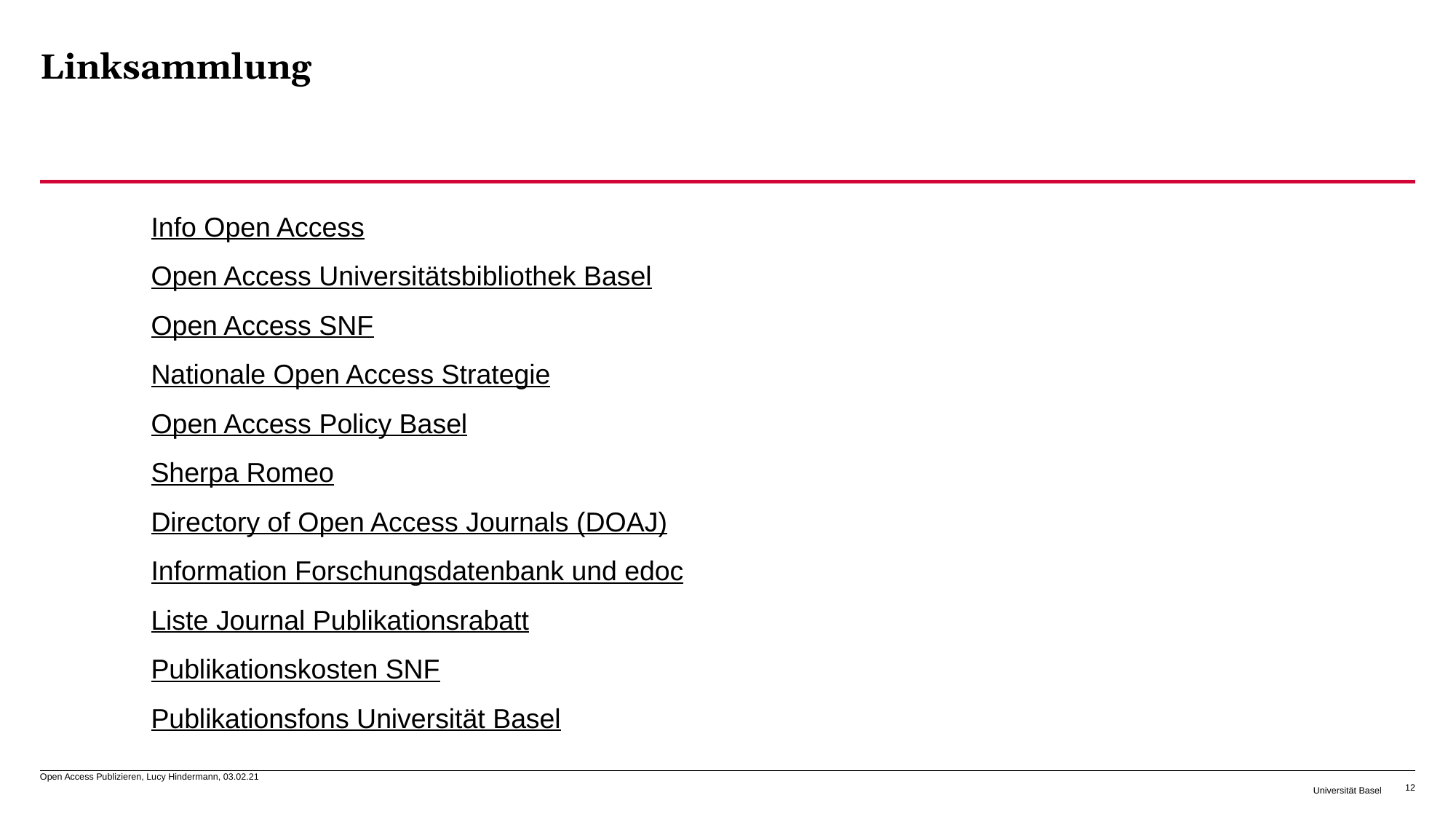

# Linksammlung

Info Open Access
Open Access Universitätsbibliothek Basel
Open Access SNF
Nationale Open Access Strategie
Open Access Policy Basel
Sherpa Romeo
Directory of Open Access Journals (DOAJ)
Information Forschungsdatenbank und edoc
Liste Journal Publikationsrabatt
Publikationskosten SNF
Publikationsfons Universität Basel

Open Access Publizieren, Lucy Hindermann, 03.02.21
Universität Basel
12